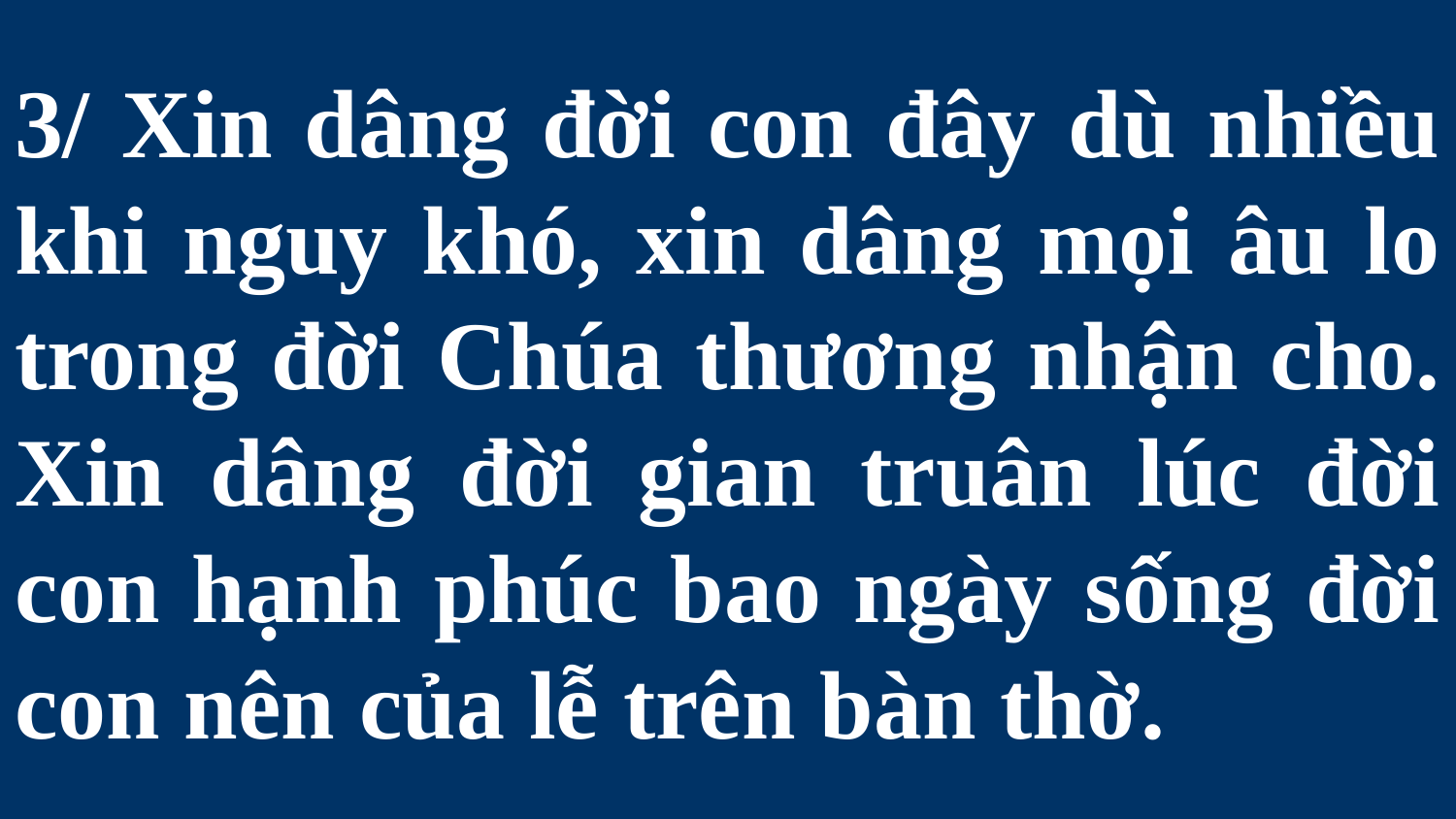

# 3/ Xin dâng đời con đây dù nhiều khi nguy khó, xin dâng mọi âu lo trong đời Chúa thương nhận cho. Xin dâng đời gian truân lúc đời con hạnh phúc bao ngày sống đời con nên của lễ trên bàn thờ.